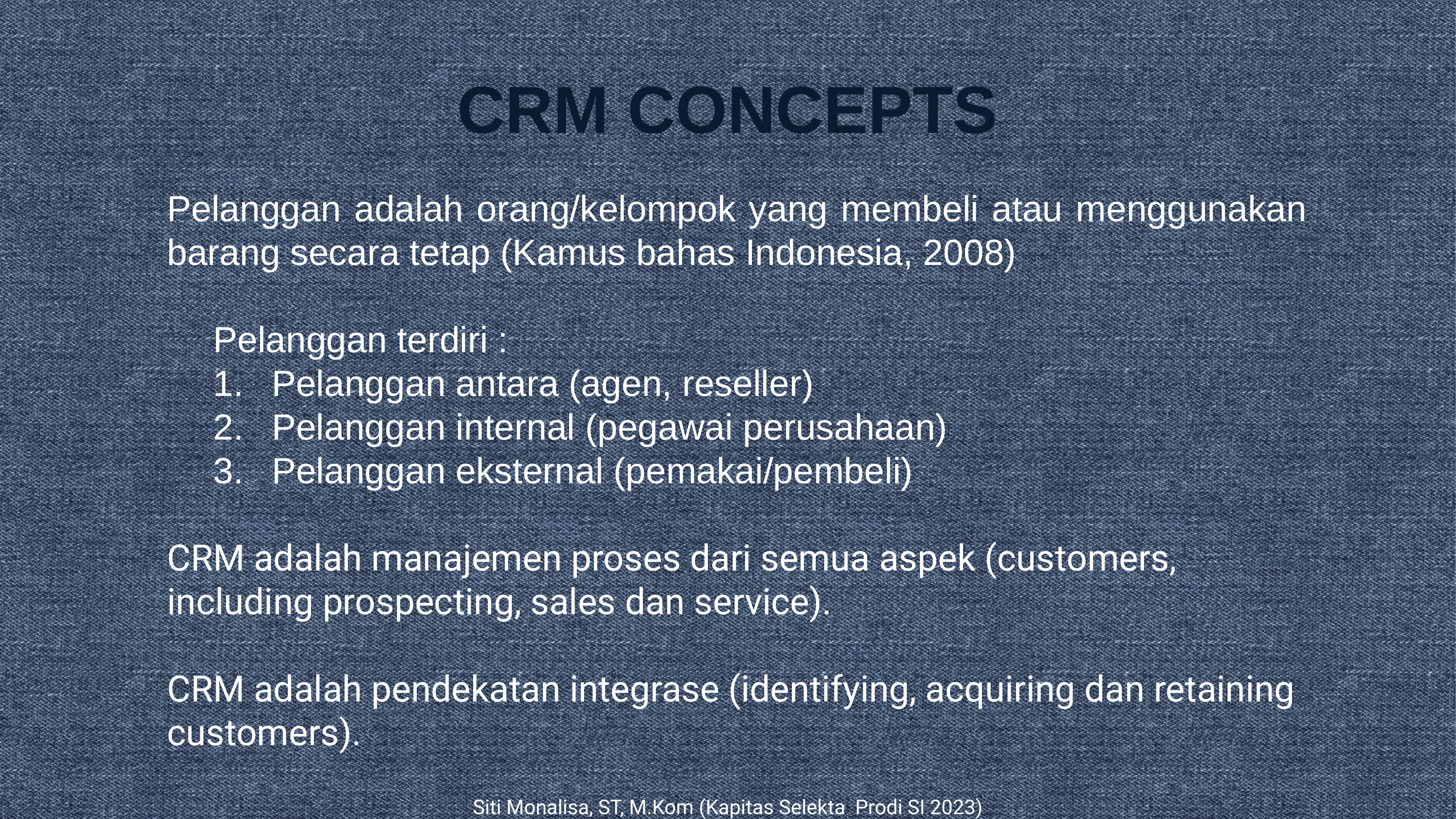

CRM CONCEPTS

Pelanggan adalah orang/kelompok yang membeli atau menggunakan barang secara tetap (Kamus bahas Indonesia, 2008)

Pelanggan terdiri :
Pelanggan antara (agen, reseller)
Pelanggan internal (pegawai perusahaan)
Pelanggan eksternal (pemakai/pembeli)

CRM adalah manajemen proses dari semua aspek (customers, including prospecting, sales dan service).

CRM adalah pendekatan integrase (identifying, acquiring dan retaining customers).
Siti Monalisa, ST, M.Kom (Kapitas Selekta  Prodi SI 2023)